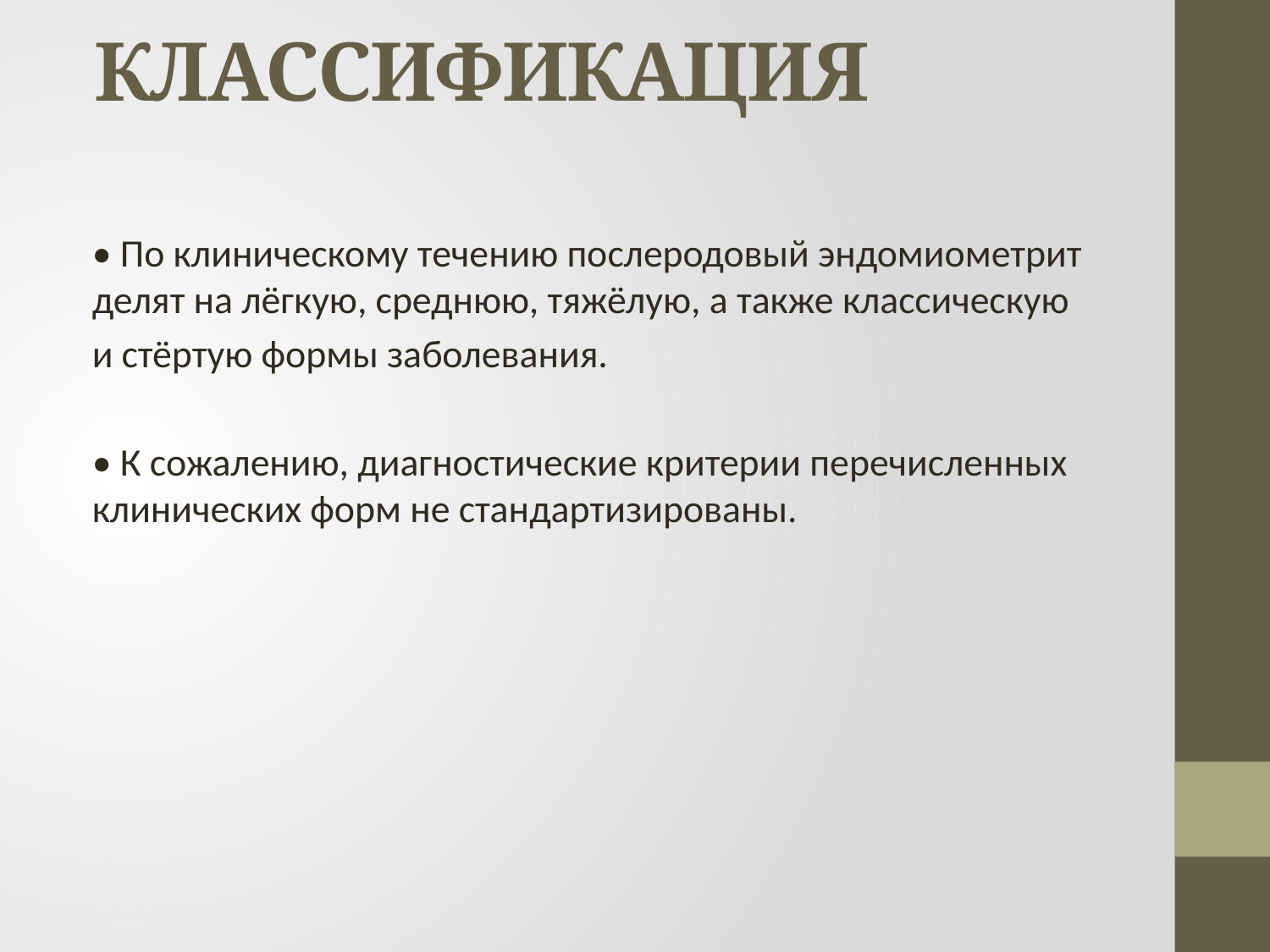

# КЛАССИФИКАЦИЯ
• По клиническому течению послеродовый эндомиометрит делят на лёгкую, среднюю, тяжёлую, а также классическую
и стёртую формы заболевания.

• К сожалению, диагностические критерии перечисленных клинических форм не стандартизированы.